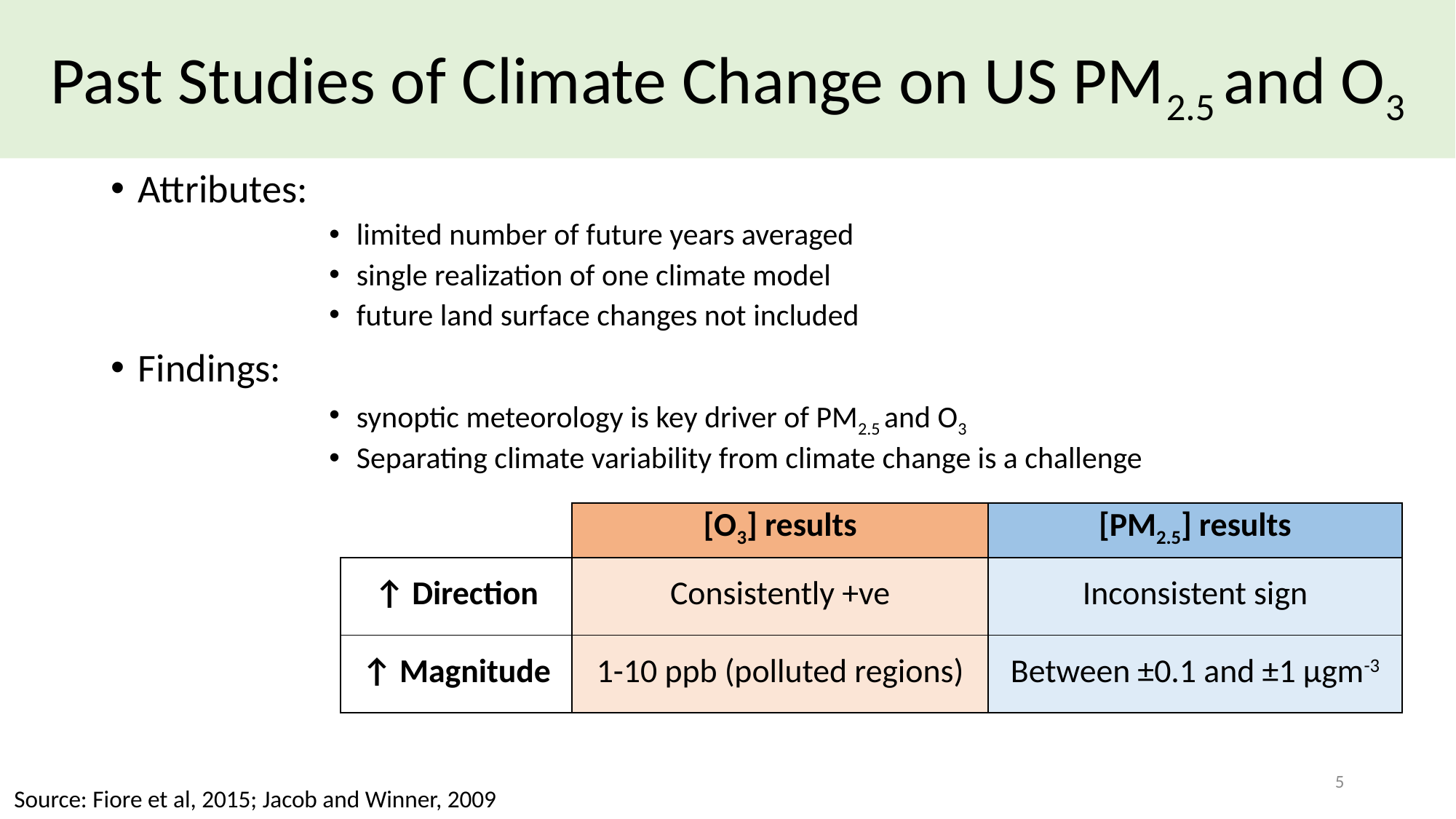

# Past Studies of Climate Change on US PM2.5 and O3
Attributes:
limited number of future years averaged
single realization of one climate model
future land surface changes not included
Findings:
synoptic meteorology is key driver of PM2.5 and O3
Separating climate variability from climate change is a challenge

|  | [O3] results | [PM2.5] results |
| --- | --- | --- |
| ↑ Direction | Consistently +ve | Inconsistent sign |
| ↑ Magnitude | 1-10 ppb (polluted regions) | Between ±0.1 and ±1 µgm-3 |
5
Source: Fiore et al, 2015; Jacob and Winner, 2009